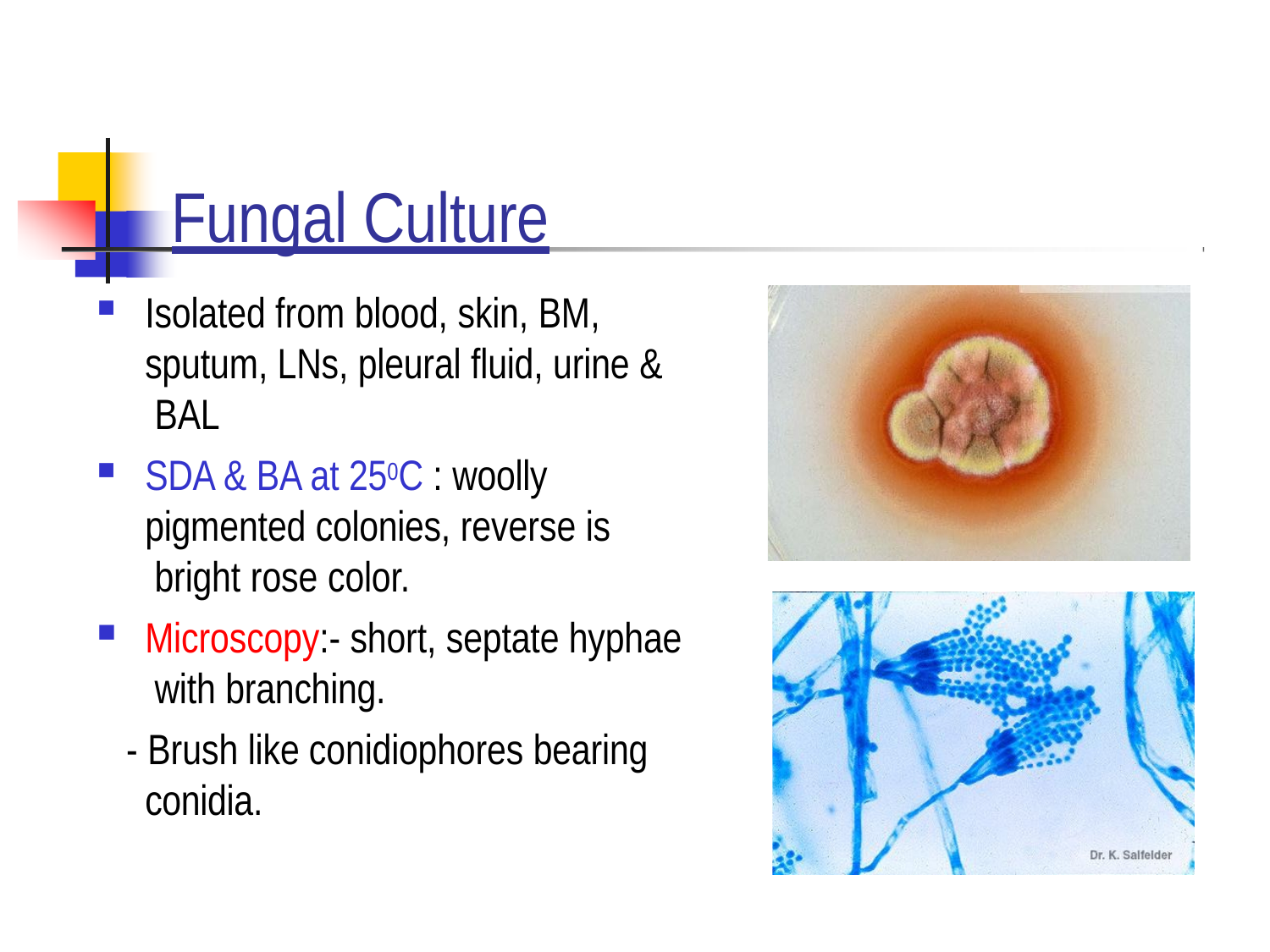

# Fungal Culture
Isolated from blood, skin, BM,  sputum, LNs, pleural fluid, urine &  BAL
SDA & BA at 250C : woolly  pigmented colonies, reverse is  bright rose color.
Microscopy:- short, septate hyphae  with branching.
- Brush like conidiophores bearing
conidia.